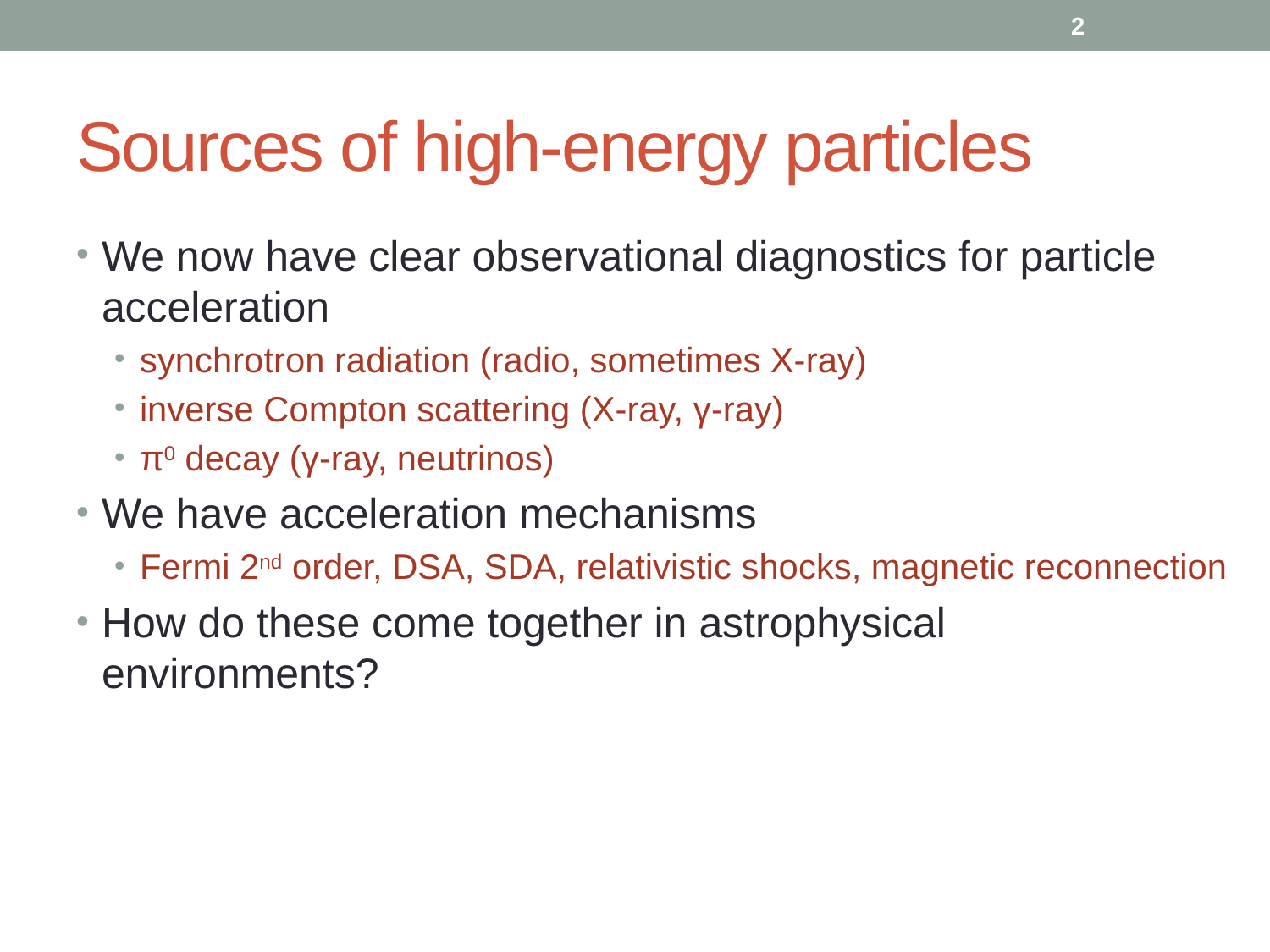

2
# Sources of high-energy particles
We now have clear observational diagnostics for particle acceleration
synchrotron radiation (radio, sometimes X-ray)
inverse Compton scattering (X-ray, γ-ray)
π0 decay (γ-ray, neutrinos)
We have acceleration mechanisms
Fermi 2nd order, DSA, SDA, relativistic shocks, magnetic reconnection
How do these come together in astrophysical environments?